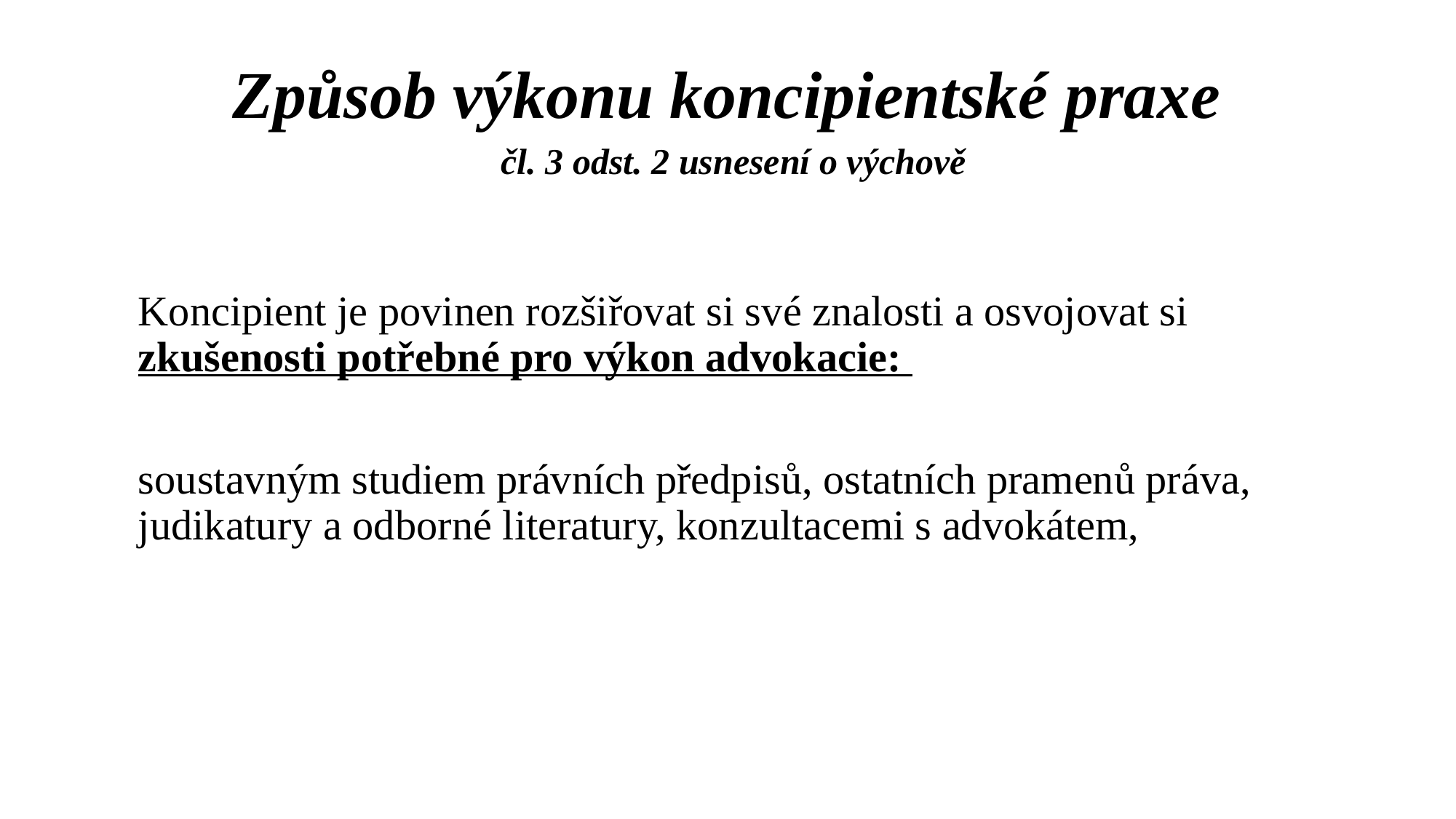

# Způsob výkonu koncipientské praxe čl. 3 odst. 2 usnesení o výchově

	Koncipient je povinen rozšiřovat si své znalosti a osvojovat si zkušenosti potřebné pro výkon advokacie:

	soustavným studiem právních předpisů, ostatních pramenů práva, judikatury a odborné literatury, konzultacemi s advokátem,